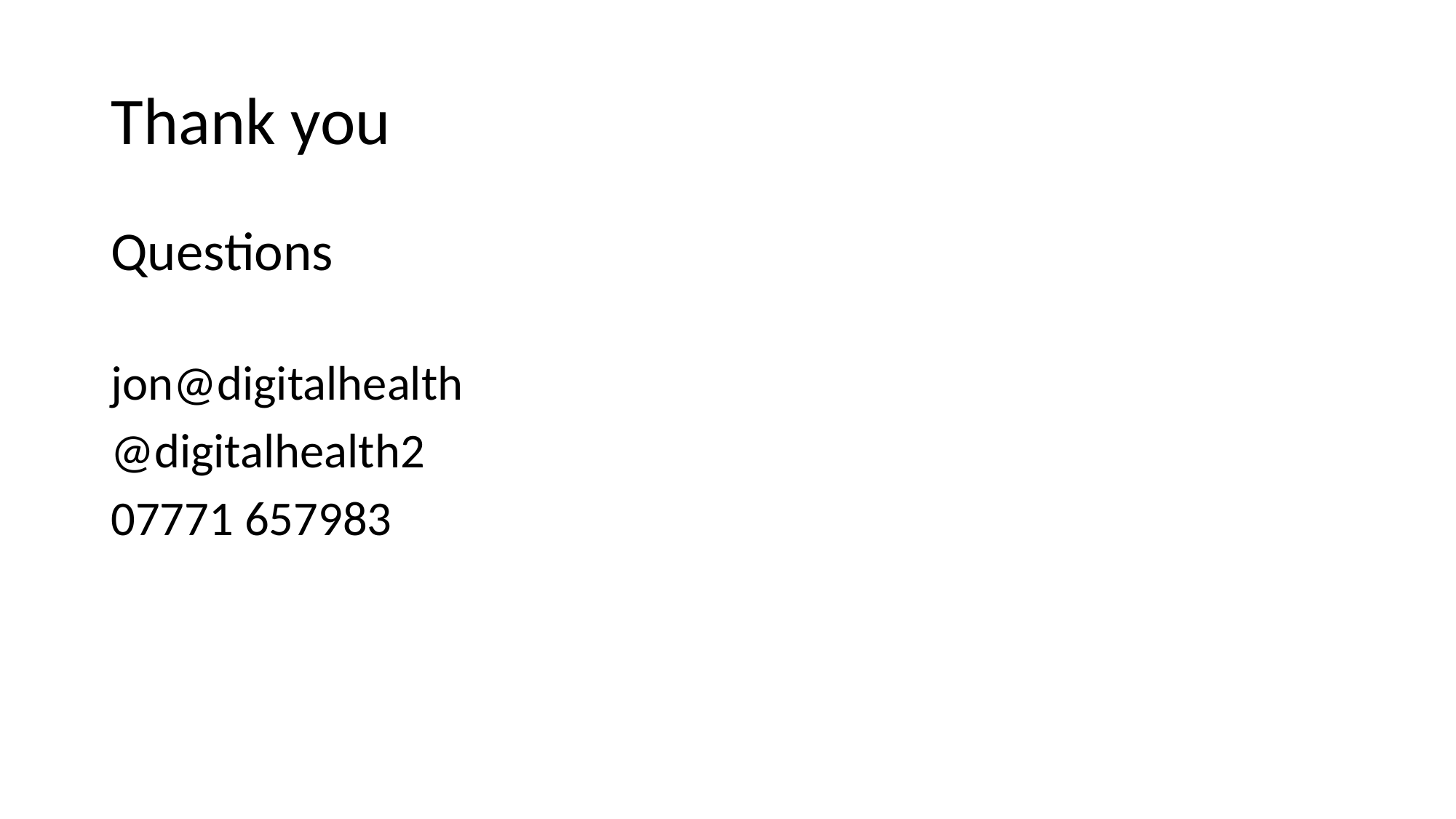

# Thank you
Questions

jon@digitalhealth
@digitalhealth2
07771 657983